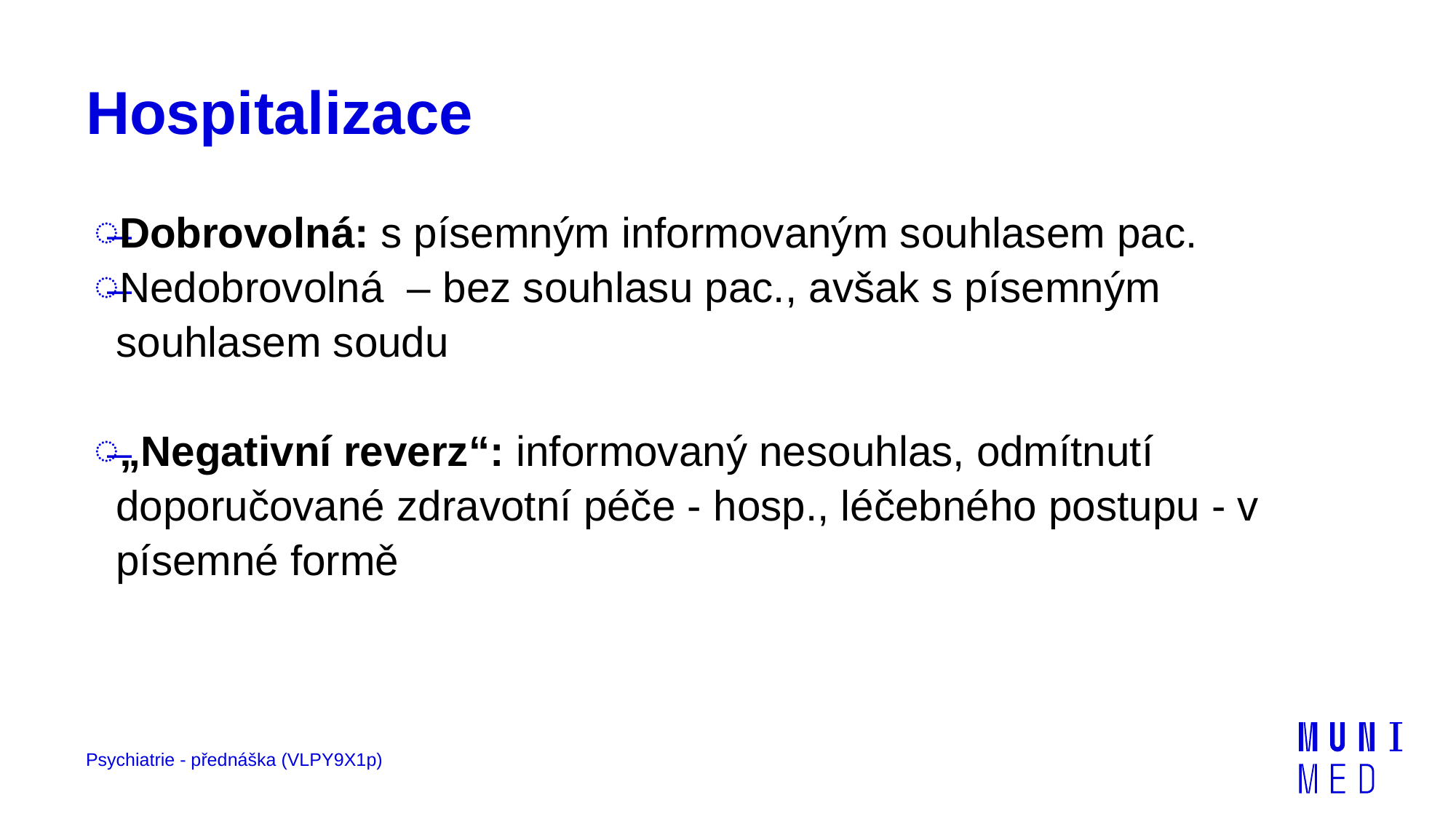

# Hospitalizace
Dobrovolná: s písemným informovaným souhlasem pac.
Nedobrovolná  – bez souhlasu pac., avšak s písemným souhlasem soudu

„Negativní reverz“: informovaný nesouhlas, odmítnutí doporučované zdravotní péče - hosp., léčebného postupu - v písemné formě

Psychiatrie - přednáška (VLPY9X1p)